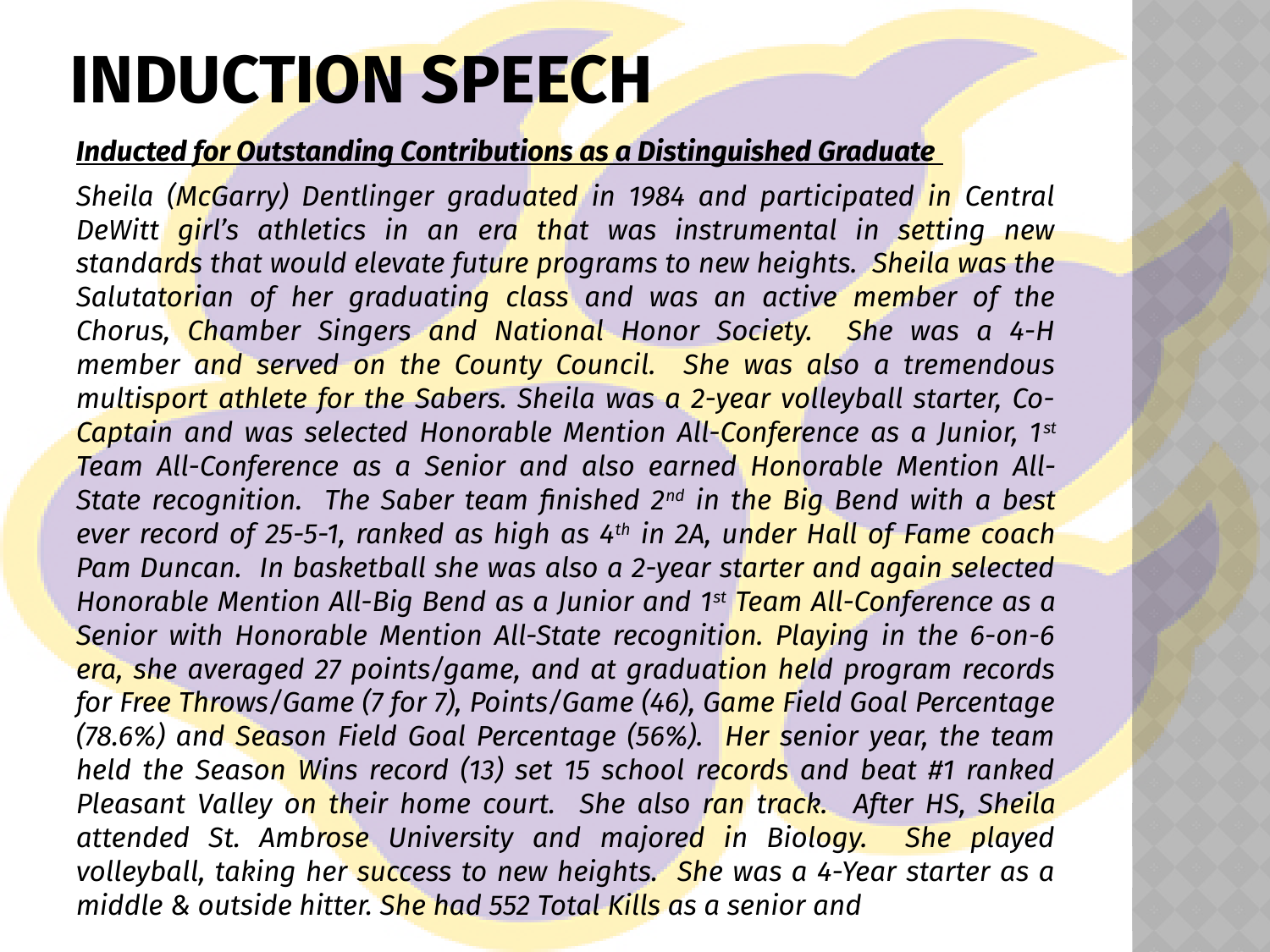

# Induction speech
Inducted for Outstanding Contributions as a Distinguished Graduate
Sheila (McGarry) Dentlinger graduated in 1984 and participated in Central DeWitt girl’s athletics in an era that was instrumental in setting new standards that would elevate future programs to new heights.  Sheila was the Salutatorian of her graduating class and was an active member of the Chorus, Chamber Singers and National Honor Society.  She was a 4-H member and served on the County Council.  She was also a tremendous multisport athlete for the Sabers. Sheila was a 2-year volleyball starter, Co-Captain and was selected Honorable Mention All-Conference as a Junior, 1st Team All-Conference as a Senior and also earned Honorable Mention All-State recognition.  The Saber team finished 2nd in the Big Bend with a best ever record of 25-5-1, ranked as high as 4th in 2A, under Hall of Fame coach Pam Duncan.  In basketball she was also a 2-year starter and again selected Honorable Mention All-Big Bend as a Junior and 1st Team All-Conference as a Senior with Honorable Mention All-State recognition. Playing in the 6-on-6 era, she averaged 27 points/game, and at graduation held program records for Free Throws/Game (7 for 7), Points/Game (46), Game Field Goal Percentage (78.6%) and Season Field Goal Percentage (56%).  Her senior year, the team held the Season Wins record (13) set 15 school records and beat #1 ranked Pleasant Valley on their home court.  She also ran track.  After HS, Sheila attended St. Ambrose University and majored in Biology.  She played volleyball, taking her success to new heights.  She was a 4-Year starter as a middle & outside hitter. She had 552 Total Kills as a senior and